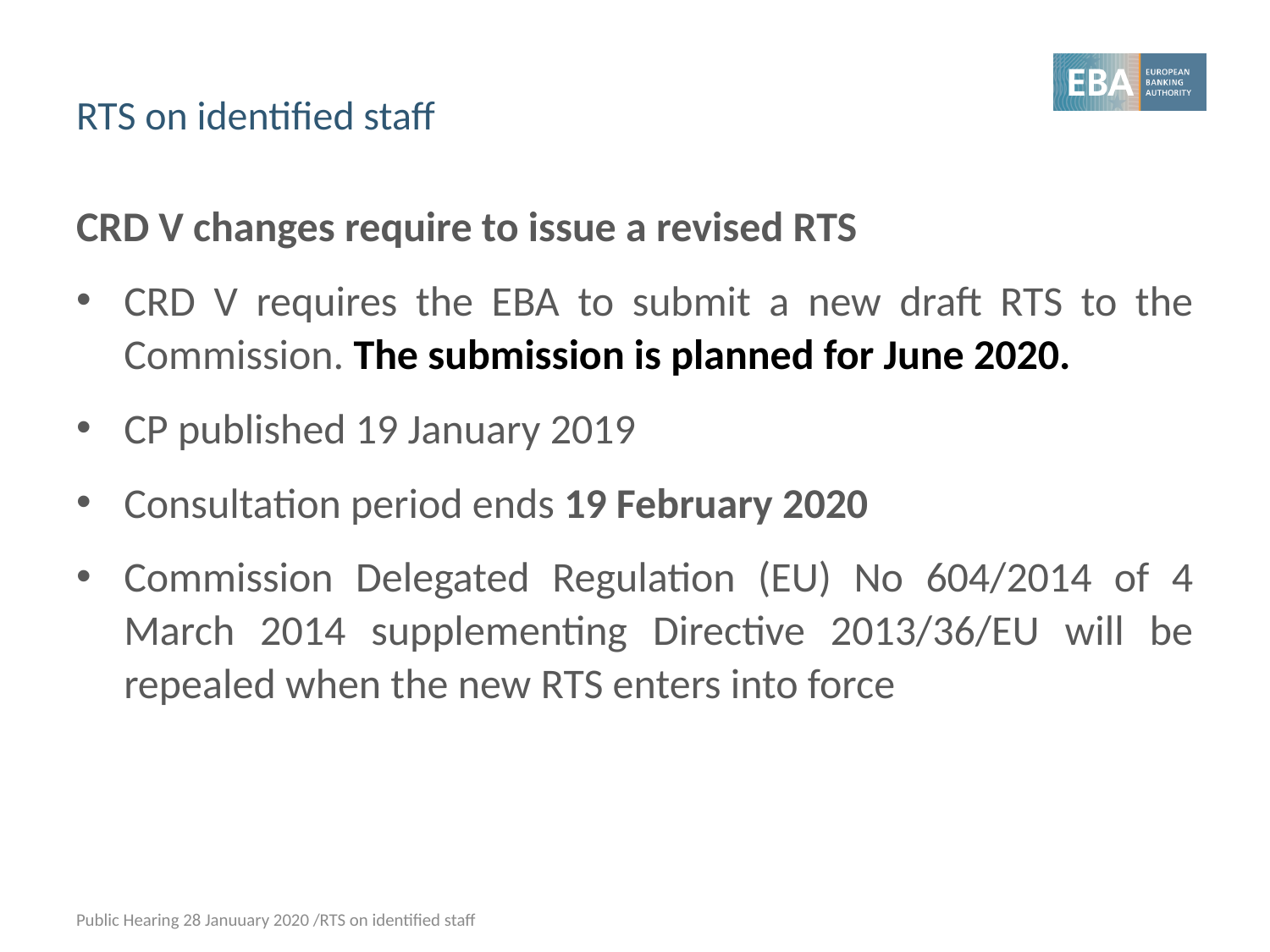

# RTS on identified staff
CRD V changes require to issue a revised RTS
CRD V requires the EBA to submit a new draft RTS to the Commission. The submission is planned for June 2020.
CP published 19 January 2019
Consultation period ends 19 February 2020
Commission Delegated Regulation (EU) No 604/2014 of 4 March 2014 supplementing Directive 2013/36/EU will be repealed when the new RTS enters into force
Public Hearing 28 Januuary 2020 /RTS on identified staff